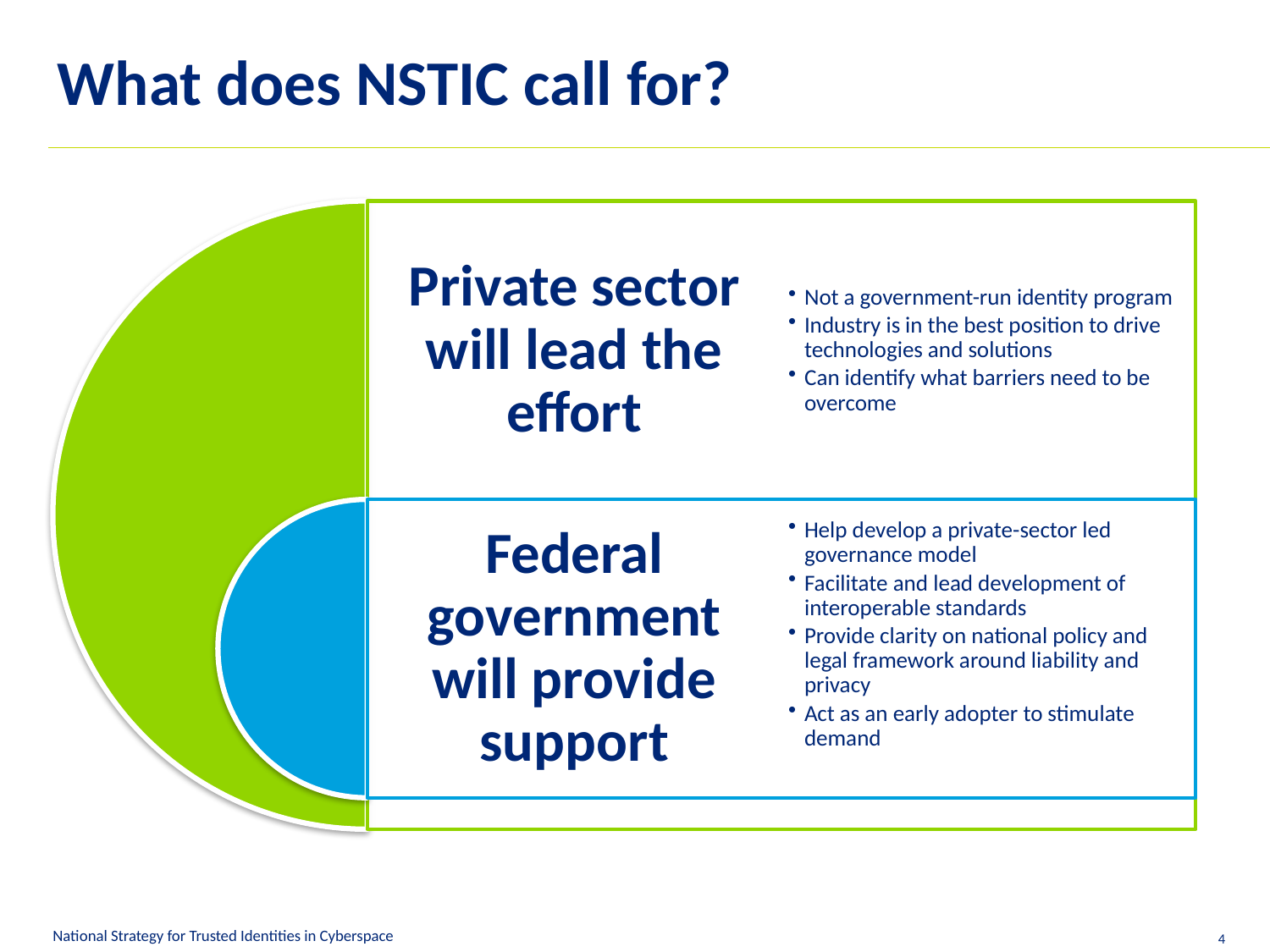

What does NSTIC call for?
Private sector will lead the effort
Federal government will provide support
Not a government-run identity program
Industry is in the best position to drive technologies and solutions
Can identify what barriers need to be overcome
Help develop a private-sector led governance model
Facilitate and lead development of interoperable standards
Provide clarity on national policy and legal framework around liability and privacy
Act as an early adopter to stimulate demand